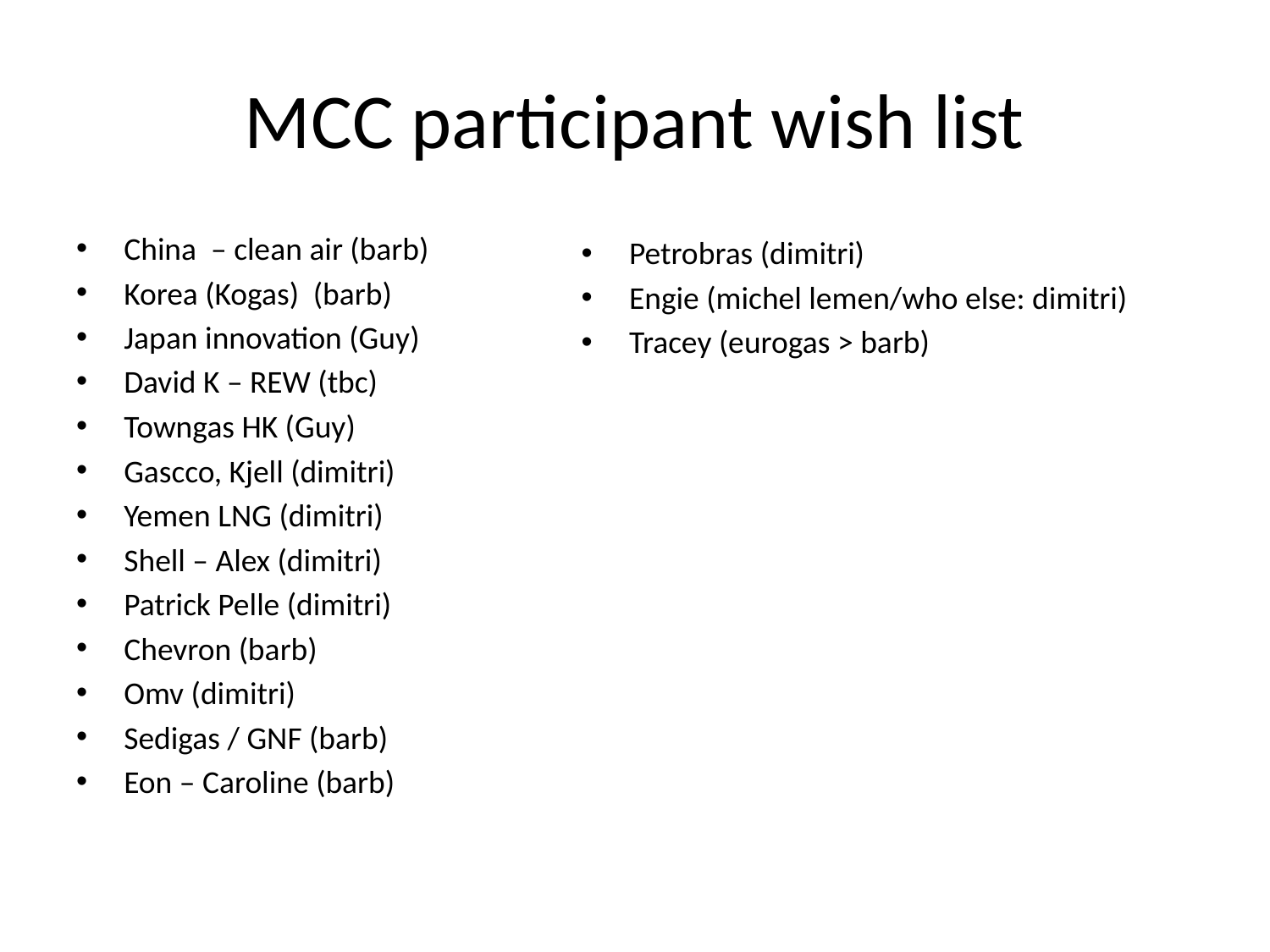

# MCC participant wish list
China  – clean air (barb)
Korea (Kogas)  (barb)
Japan innovation (Guy)
David K – REW (tbc)
Towngas HK (Guy)
Gascco, Kjell (dimitri)
Yemen LNG (dimitri)
Shell – Alex (dimitri)
Patrick Pelle (dimitri)
Chevron (barb)
Omv (dimitri)
Sedigas / GNF (barb)
Eon – Caroline (barb)

Petrobras (dimitri)
Engie (michel lemen/who else: dimitri)
Tracey (eurogas > barb)